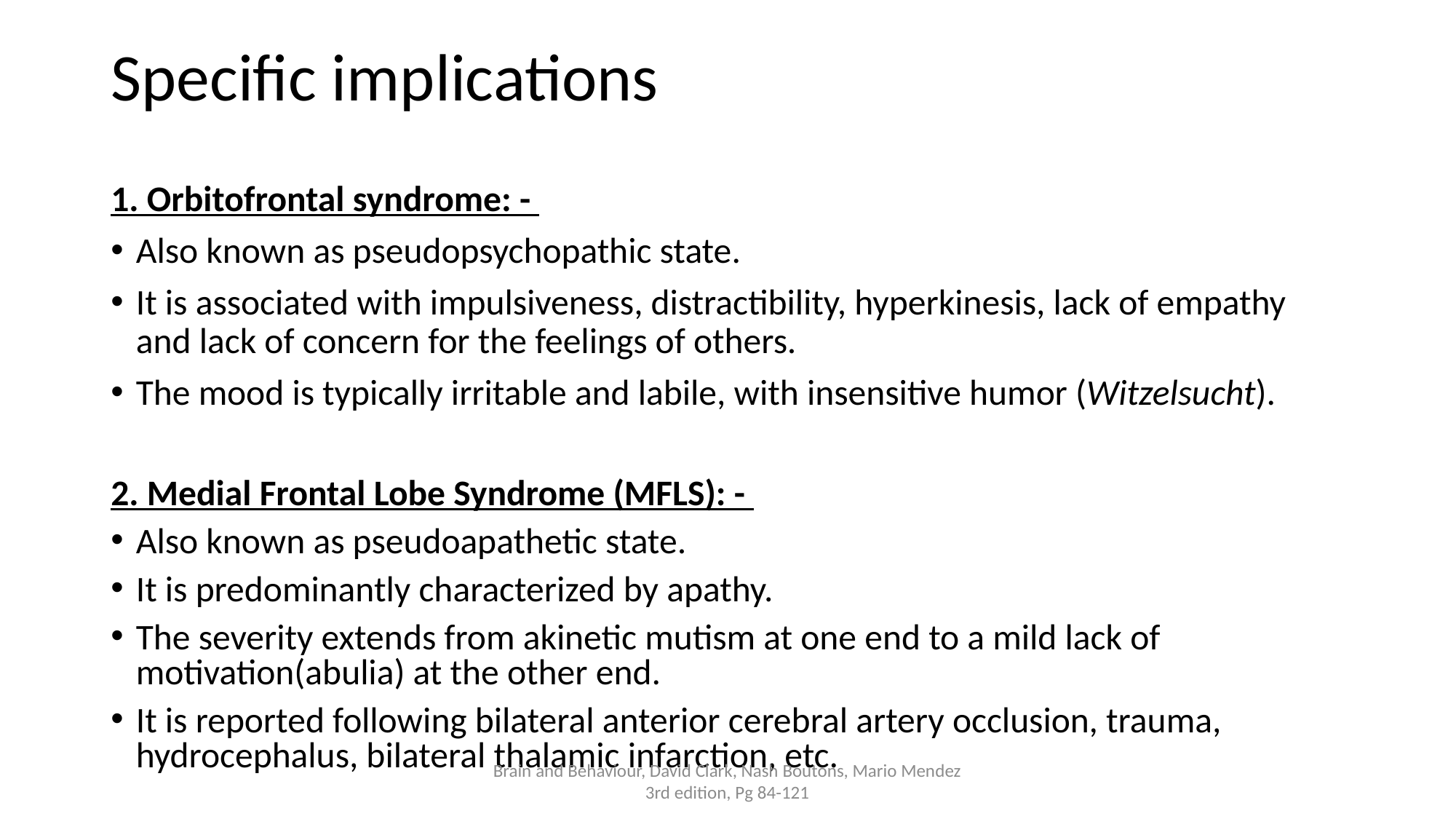

# Specific implications
1. Orbitofrontal syndrome: -
Also known as pseudopsychopathic state.
It is associated with impulsiveness, distractibility, hyperkinesis, lack of empathy and lack of concern for the feelings of others.
The mood is typically irritable and labile, with insensitive humor (Witzelsucht).

2. Medial Frontal Lobe Syndrome (MFLS): -
Also known as pseudoapathetic state.
It is predominantly characterized by apathy.
The severity extends from akinetic mutism at one end to a mild lack of motivation(abulia) at the other end.
It is reported following bilateral anterior cerebral artery occlusion, trauma, hydrocephalus, bilateral thalamic infarction, etc.
Brain and Behaviour, David Clark, Nash Boutons, Mario Mendez 3rd edition, Pg 84-121